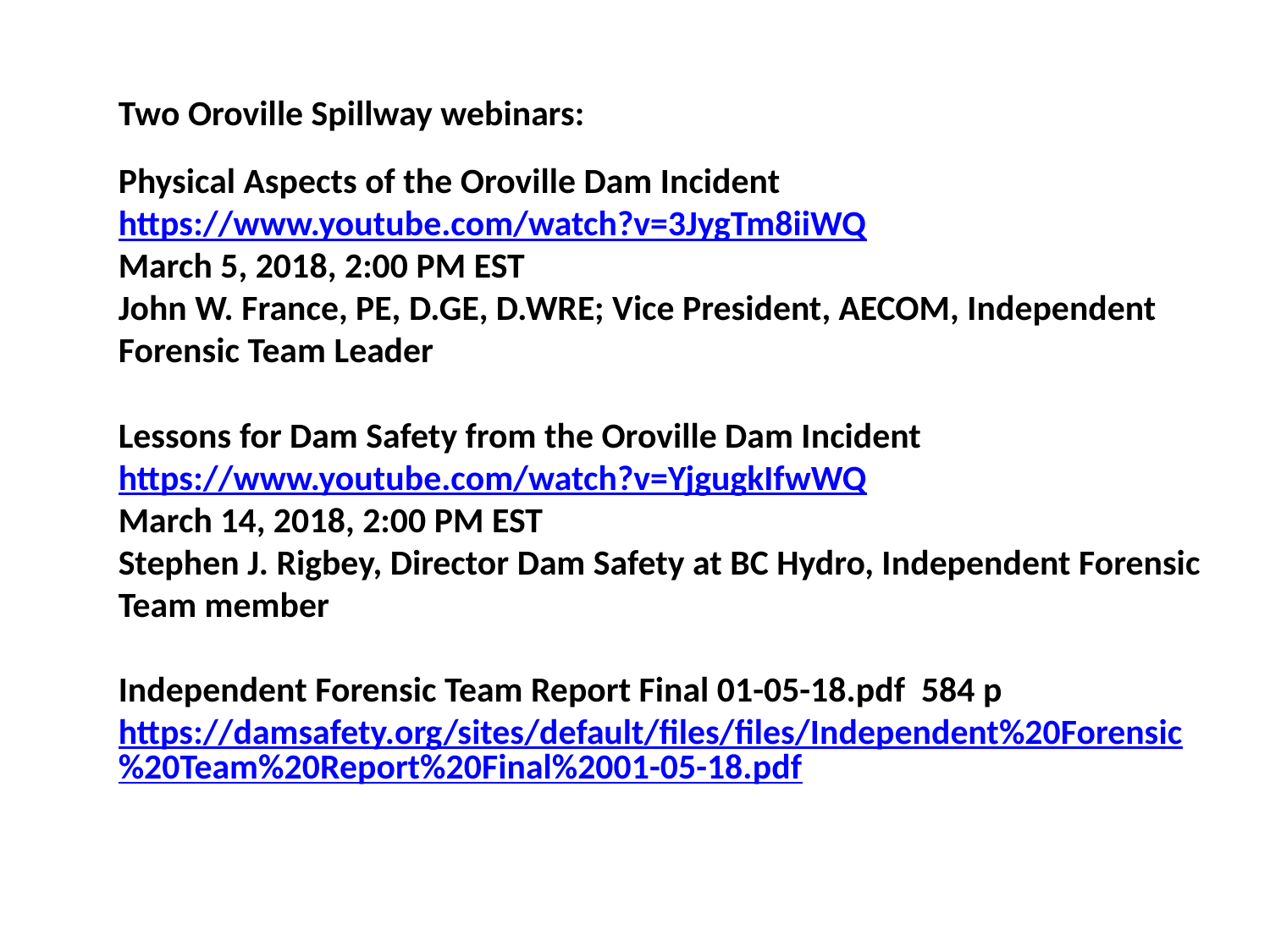

Two Oroville Spillway webinars:

Physical Aspects of the Oroville Dam Incident
https://www.youtube.com/watch?v=3JygTm8iiWQ
March 5, 2018, 2:00 PM EST
John W. France, PE, D.GE, D.WRE; Vice President, AECOM, Independent Forensic Team Leader

Lessons for Dam Safety from the Oroville Dam Incident
https://www.youtube.com/watch?v=YjgugkIfwWQ
March 14, 2018, 2:00 PM EST
Stephen J. Rigbey, Director Dam Safety at BC Hydro, Independent Forensic Team member

Independent Forensic Team Report Final 01-05-18.pdf  584 p https://damsafety.org/sites/default/files/files/Independent%20Forensic%20Team%20Report%20Final%2001-05-18.pdf